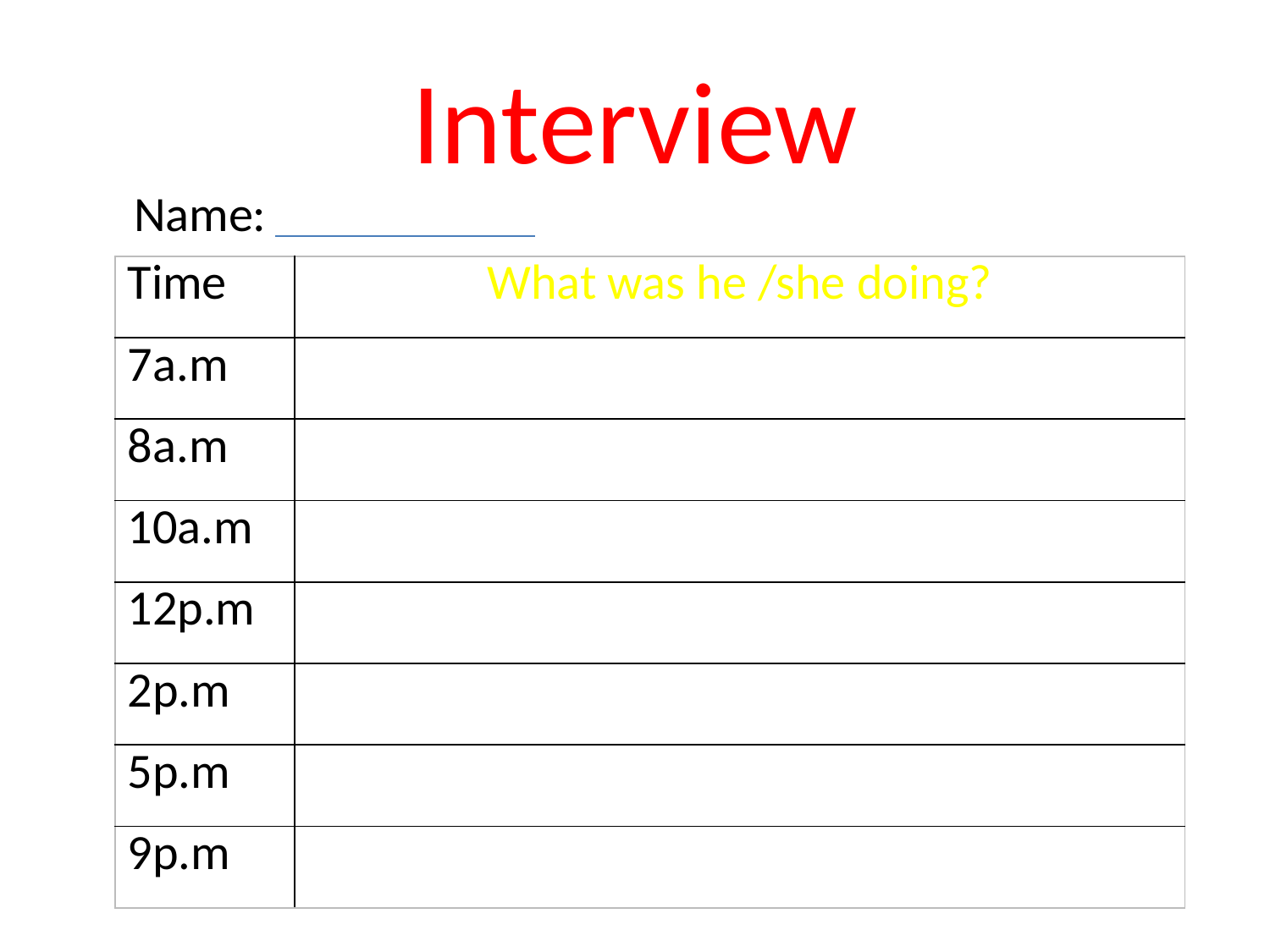

# Interview
Name:
| Time | What was he /she doing? |
| --- | --- |
| 7a.m |  |
| 8a.m |  |
| 10a.m |  |
| 12p.m |  |
| 2p.m |  |
| 5p.m |  |
| 9p.m |  |